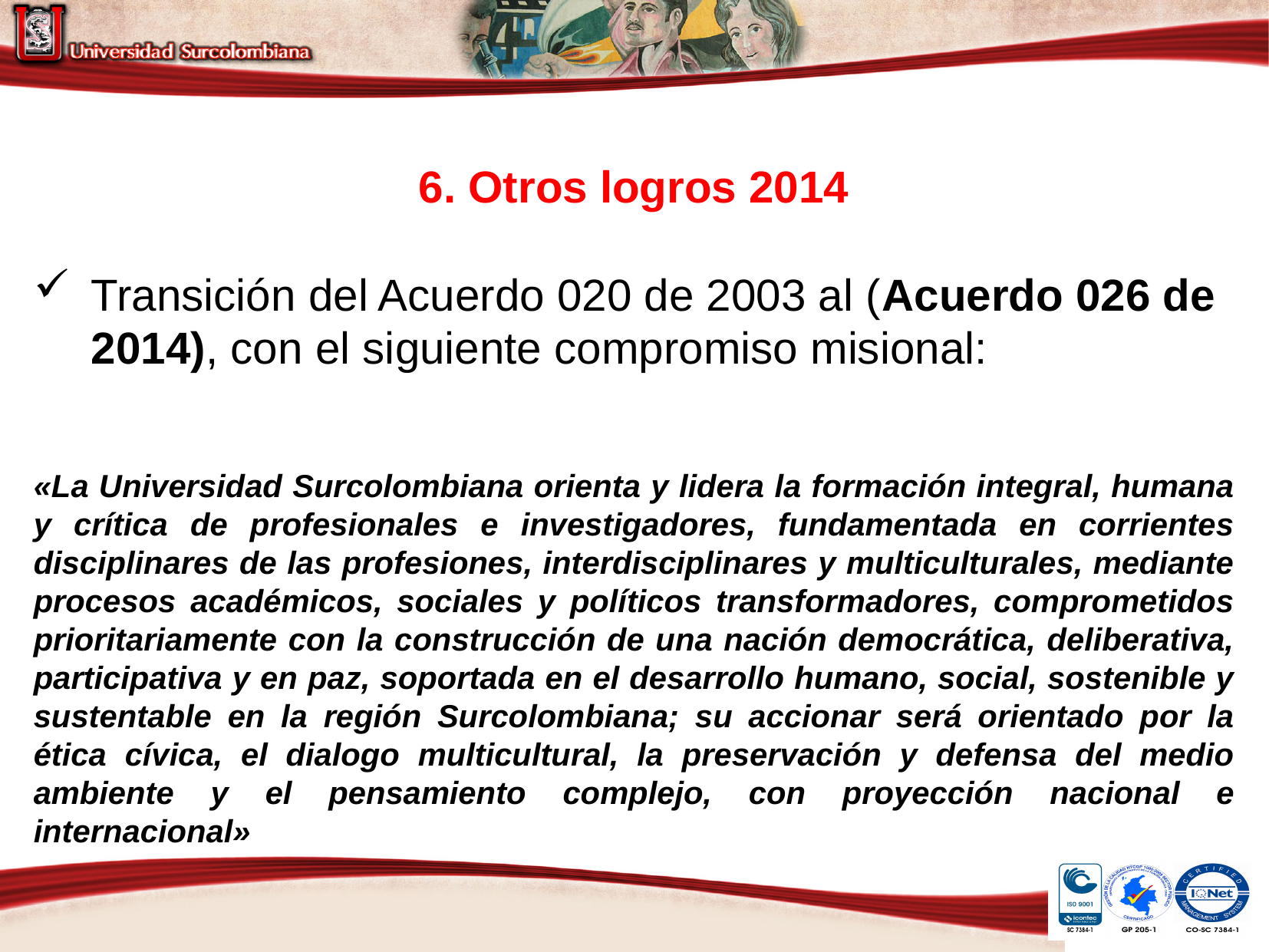

6. Otros logros 2014

Transición del Acuerdo 020 de 2003 al (Acuerdo 026 de 2014), con el siguiente compromiso misional:

«La Universidad Surcolombiana orienta y lidera la formación integral, humana y crítica de profesionales e investigadores, fundamentada en corrientes disciplinares de las profesiones, interdisciplinares y multiculturales, mediante procesos académicos, sociales y políticos transformadores, comprometidos prioritariamente con la construcción de una nación democrática, deliberativa, participativa y en paz, soportada en el desarrollo humano, social, sostenible y sustentable en la región Surcolombiana; su accionar será orientado por la ética cívica, el dialogo multicultural, la preservación y defensa del medio ambiente y el pensamiento complejo, con proyección nacional e internacional»